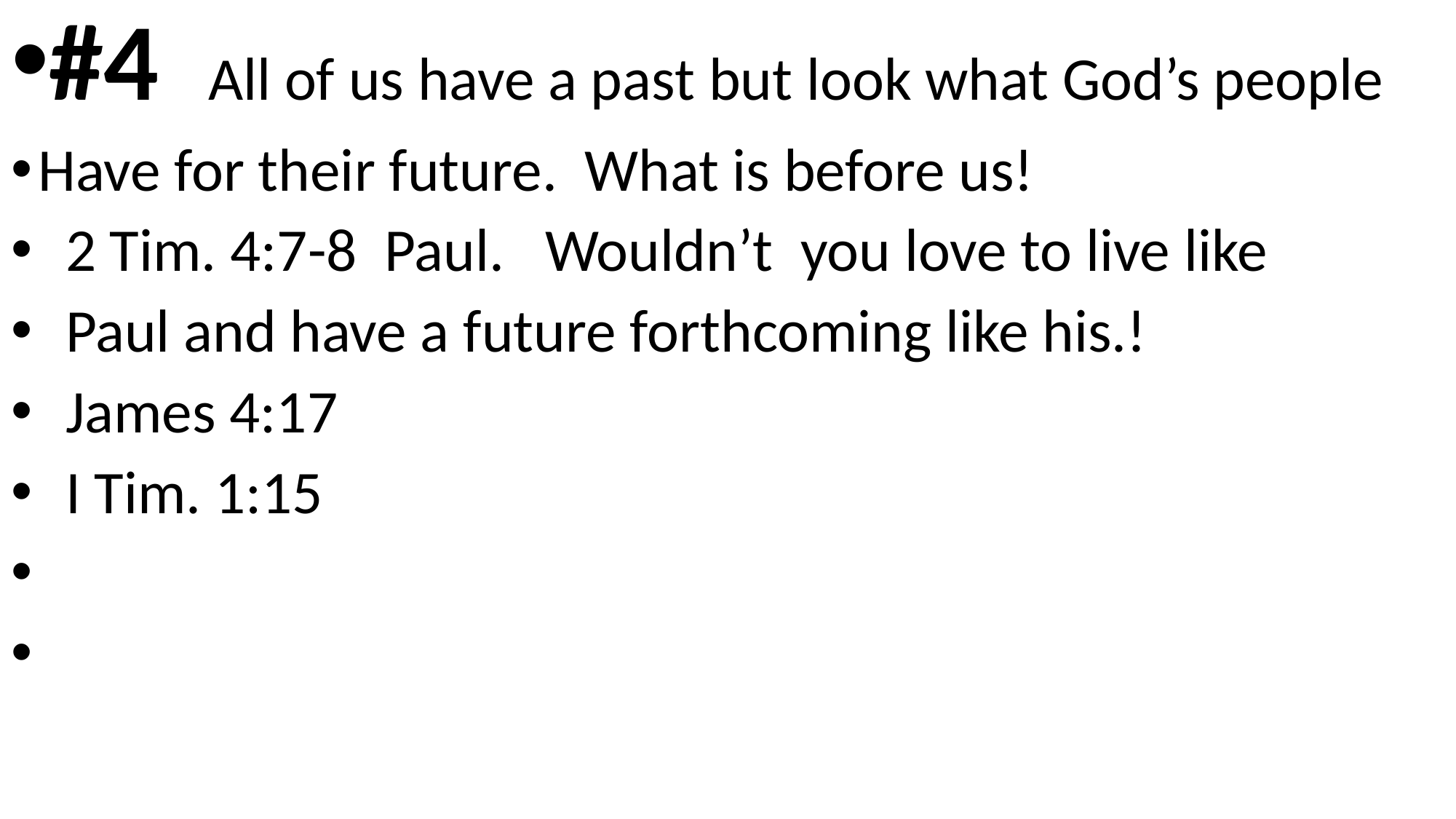

#4  All of us have a past but look what God’s people
Have for their future.  What is before us!
  2 Tim. 4:7-8  Paul.   Wouldn’t  you love to live like
  Paul and have a future forthcoming like his.!
  James 4:17
  I Tim. 1:15